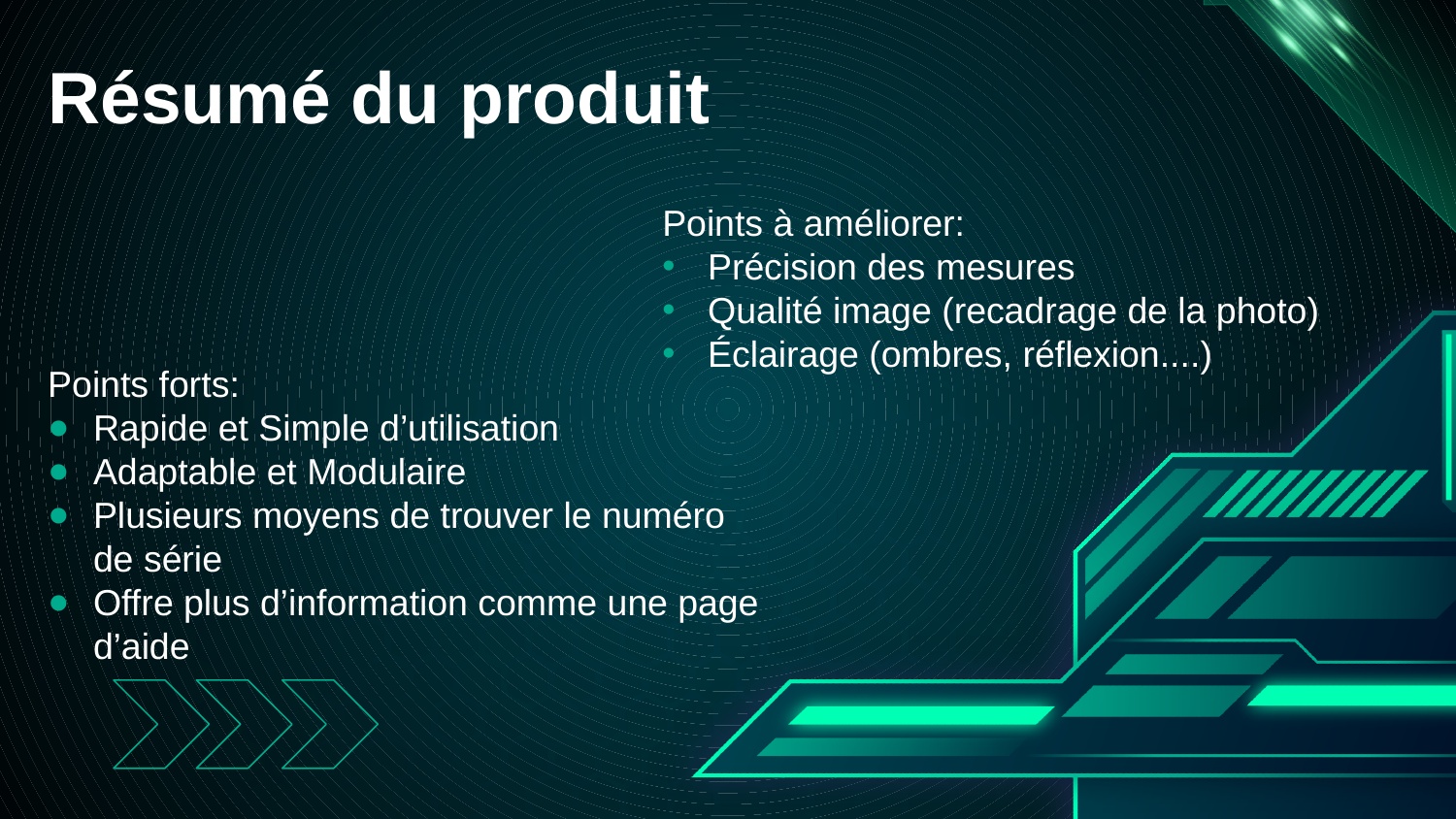

Résumé du produit
Points à améliorer:
Précision des mesures
Qualité image (recadrage de la photo)
Éclairage (ombres, réflexion....)

Points forts:
Rapide et Simple d’utilisation
Adaptable et Modulaire
Plusieurs moyens de trouver le numéro de série
Offre plus d’information comme une page d’aide